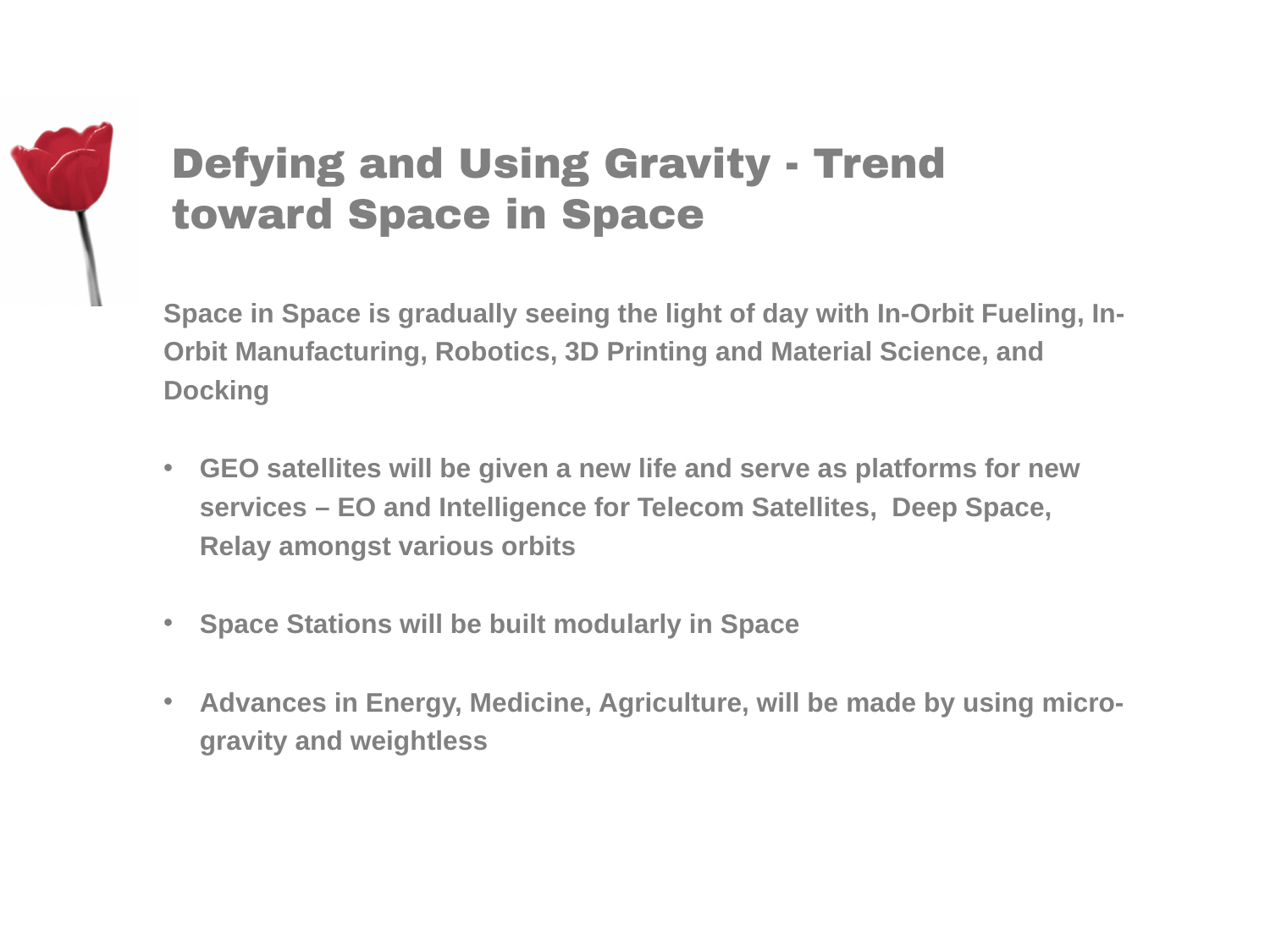

# Defying and Using Gravity - Trend toward Space in Space
Space in Space is gradually seeing the light of day with In-Orbit Fueling, In-Orbit Manufacturing, Robotics, 3D Printing and Material Science, and Docking

GEO satellites will be given a new life and serve as platforms for new services – EO and Intelligence for Telecom Satellites,  Deep Space, Relay amongst various orbits

Space Stations will be built modularly in Space

Advances in Energy, Medicine, Agriculture, will be made by using micro-gravity and weightless